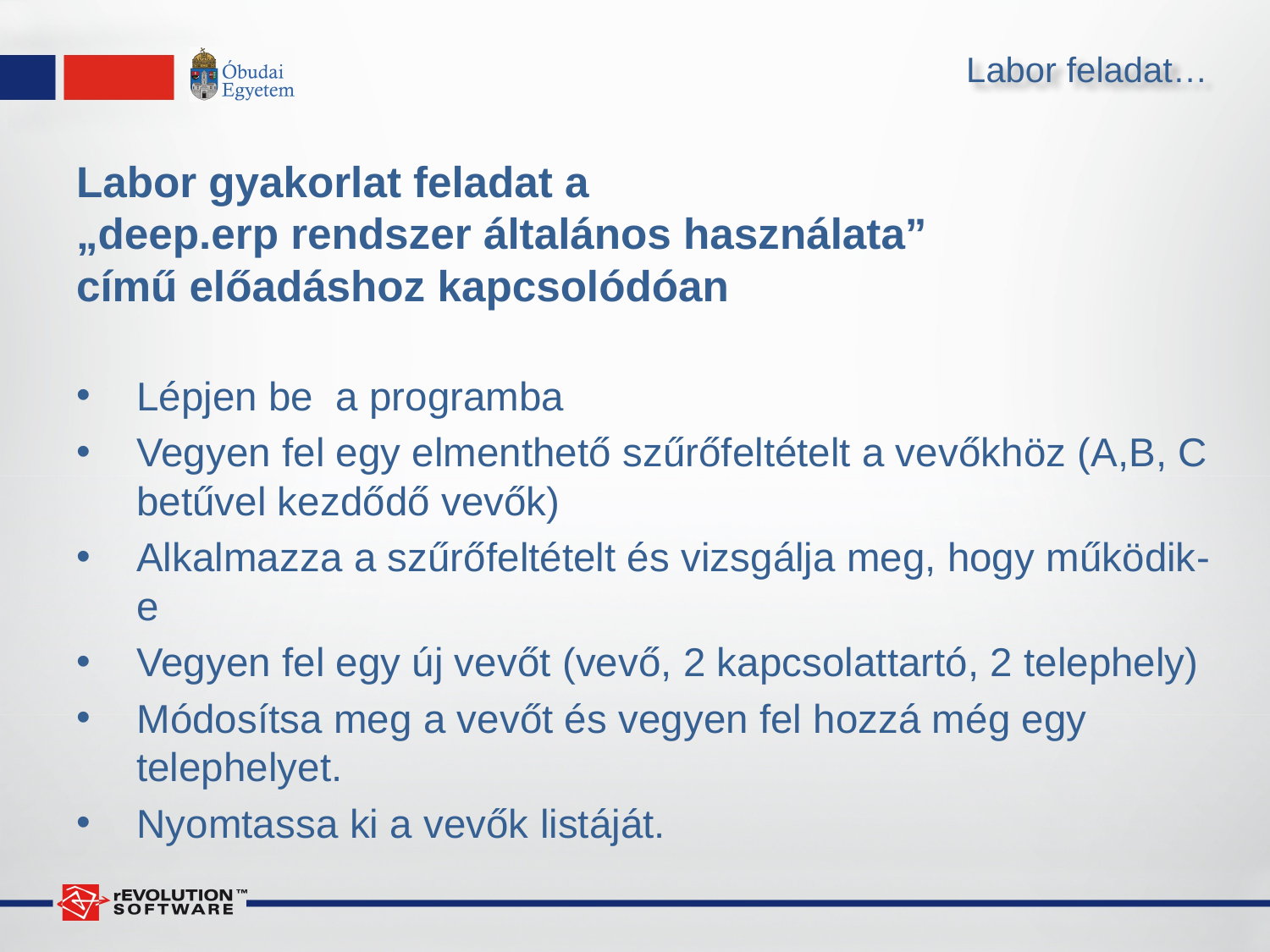

# Labor feladat…
Labor gyakorlat feladat a
„deep.erp rendszer általános használata”
című előadáshoz kapcsolódóan
Lépjen be  a programba
Vegyen fel egy elmenthető szűrőfeltételt a vevőkhöz (A,B, C betűvel kezdődő vevők)
Alkalmazza a szűrőfeltételt és vizsgálja meg, hogy működik-e
Vegyen fel egy új vevőt (vevő, 2 kapcsolattartó, 2 telephely)
Módosítsa meg a vevőt és vegyen fel hozzá még egy telephelyet.
Nyomtassa ki a vevők listáját.